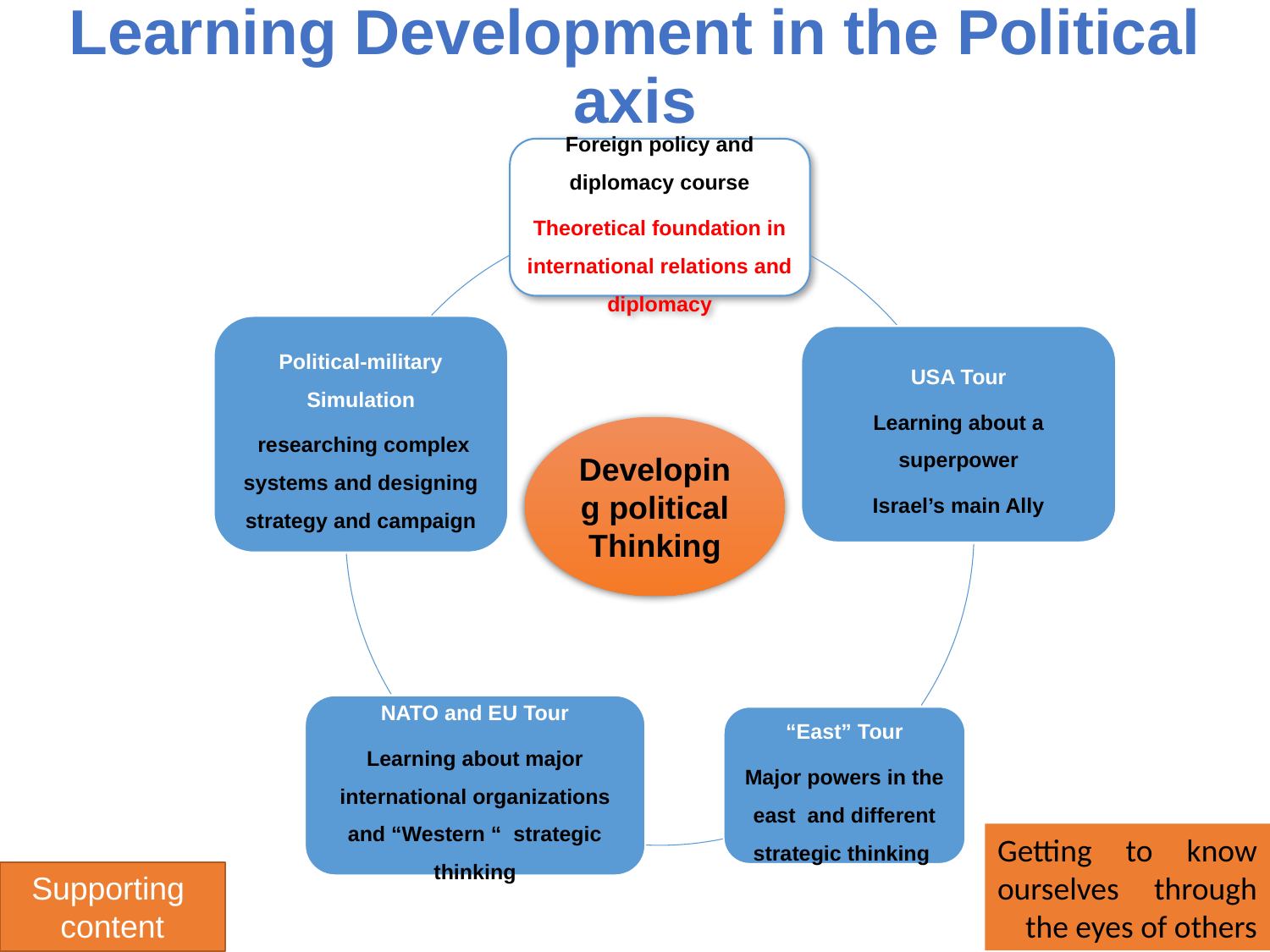

# Learning Development in the Political axis
Foreign policy and diplomacy course
Theoretical foundation in international relations and diplomacy
USA Tour
Learning about a superpower
Israel’s main Ally
“East” Tour
Major powers in the east  and different strategic thinking
NATO and EU Tour
Learning about major international organizations and “Western “  strategic thinking
Political-military Simulation
 researching complex systems and designing strategy and campaign
Developing political Thinking
Getting to know ourselves through the eyes of others
Supporting  content